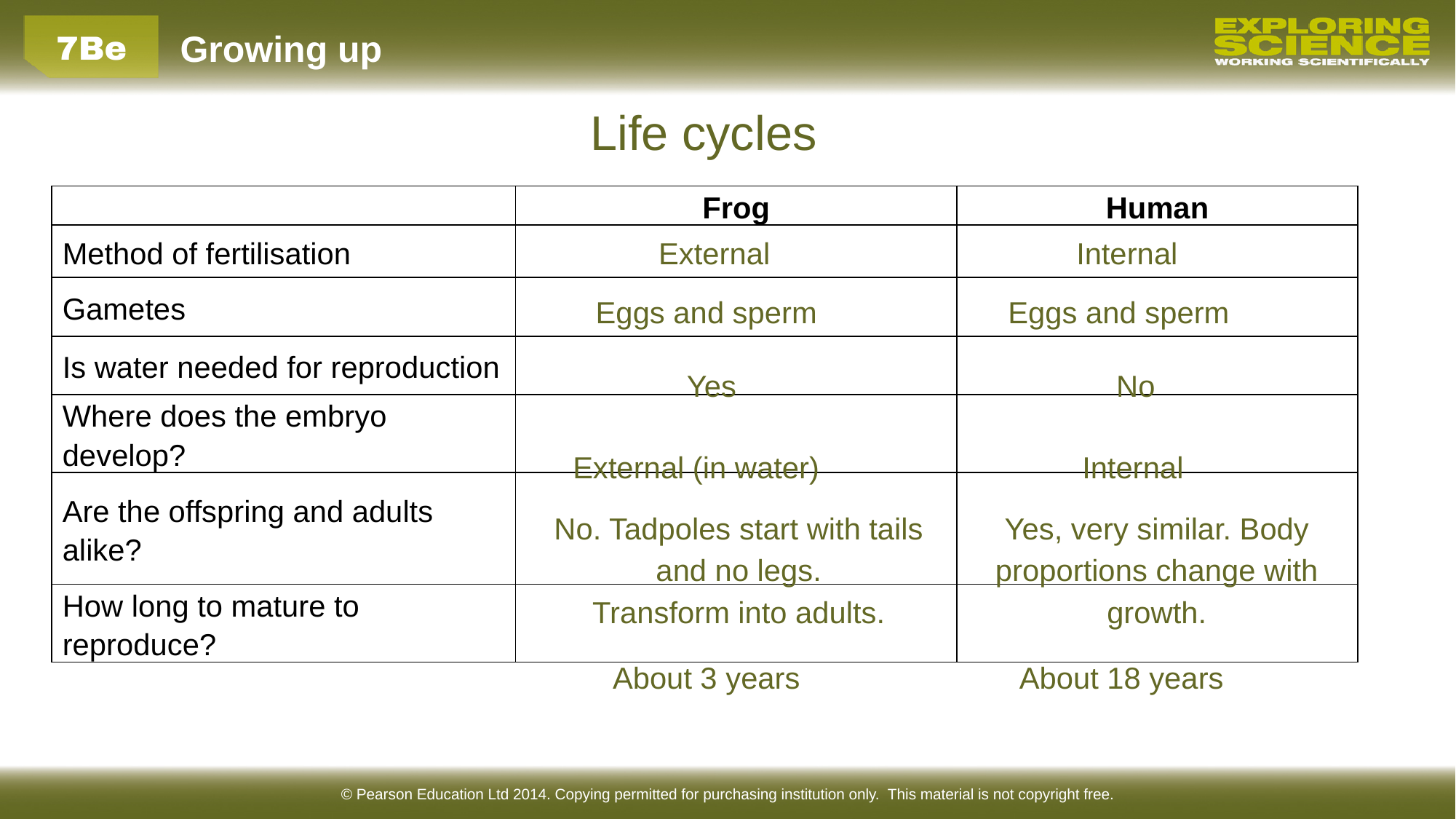

Life cycles
|  | Frog | Human |
| --- | --- | --- |
| Method of fertilisation |  |  |
| Gametes |  |  |
| Is water needed for reproduction |  |  |
| Where does the embryo develop? |  |  |
| Are the offspring and adults alike? |  |  |
| How long to mature to reproduce? |  |  |
Internal
External
Eggs and sperm
Eggs and sperm
Yes
No
External (in water)
Internal
No. Tadpoles start with tails and no legs.
Transform into adults.
Yes, very similar. Body proportions change with growth.
About 3 years
About 18 years
© Pearson Education Ltd 2014. Copying permitted for purchasing institution only.  This material is not copyright free.